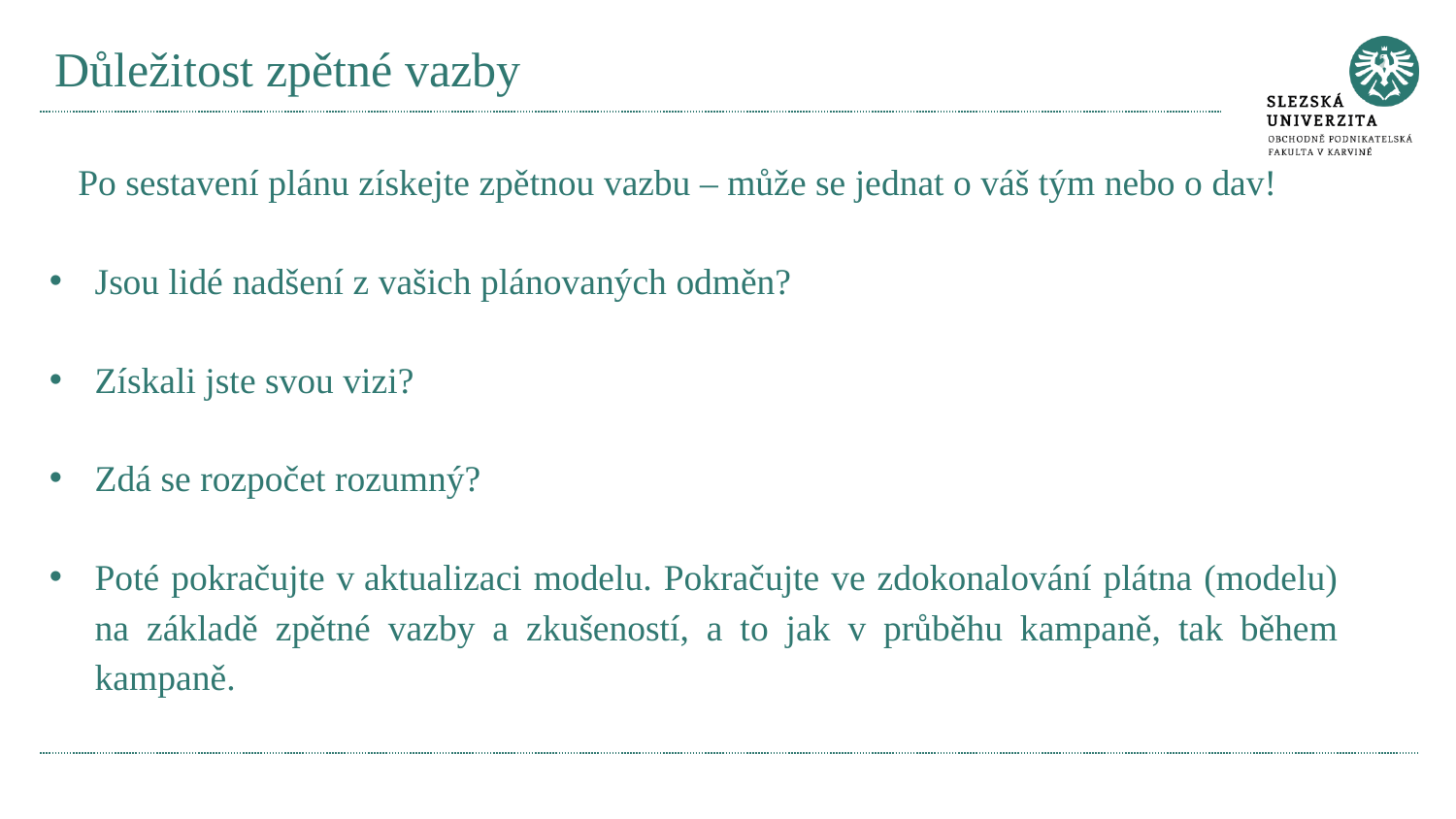

# Důležitost zpětné vazby
Po sestavení plánu získejte zpětnou vazbu – může se jednat o váš tým nebo o dav!
Jsou lidé nadšení z vašich plánovaných odměn?
Získali jste svou vizi?
Zdá se rozpočet rozumný?
Poté pokračujte v aktualizaci modelu. Pokračujte ve zdokonalování plátna (modelu) na základě zpětné vazby a zkušeností, a to jak v průběhu kampaně, tak během kampaně.